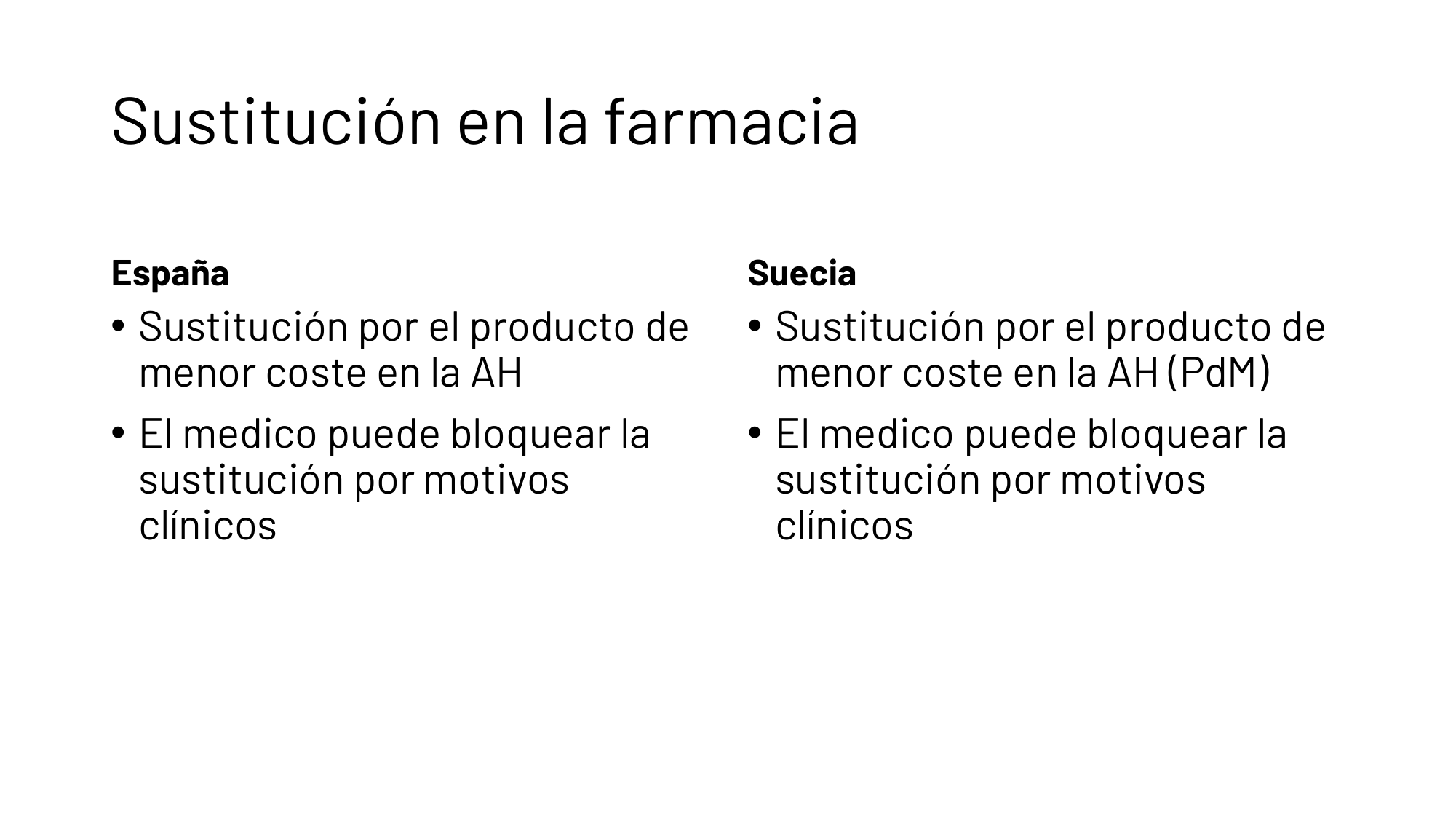

# Sustitución en la farmacia
España
Suecia
Sustitución por el producto de menor coste en la AH
El medico puede bloquear la sustitución por motivos clínicos
Sustitución por el producto de menor coste en la AH (PdM)
El medico puede bloquear la sustitución por motivos clínicos